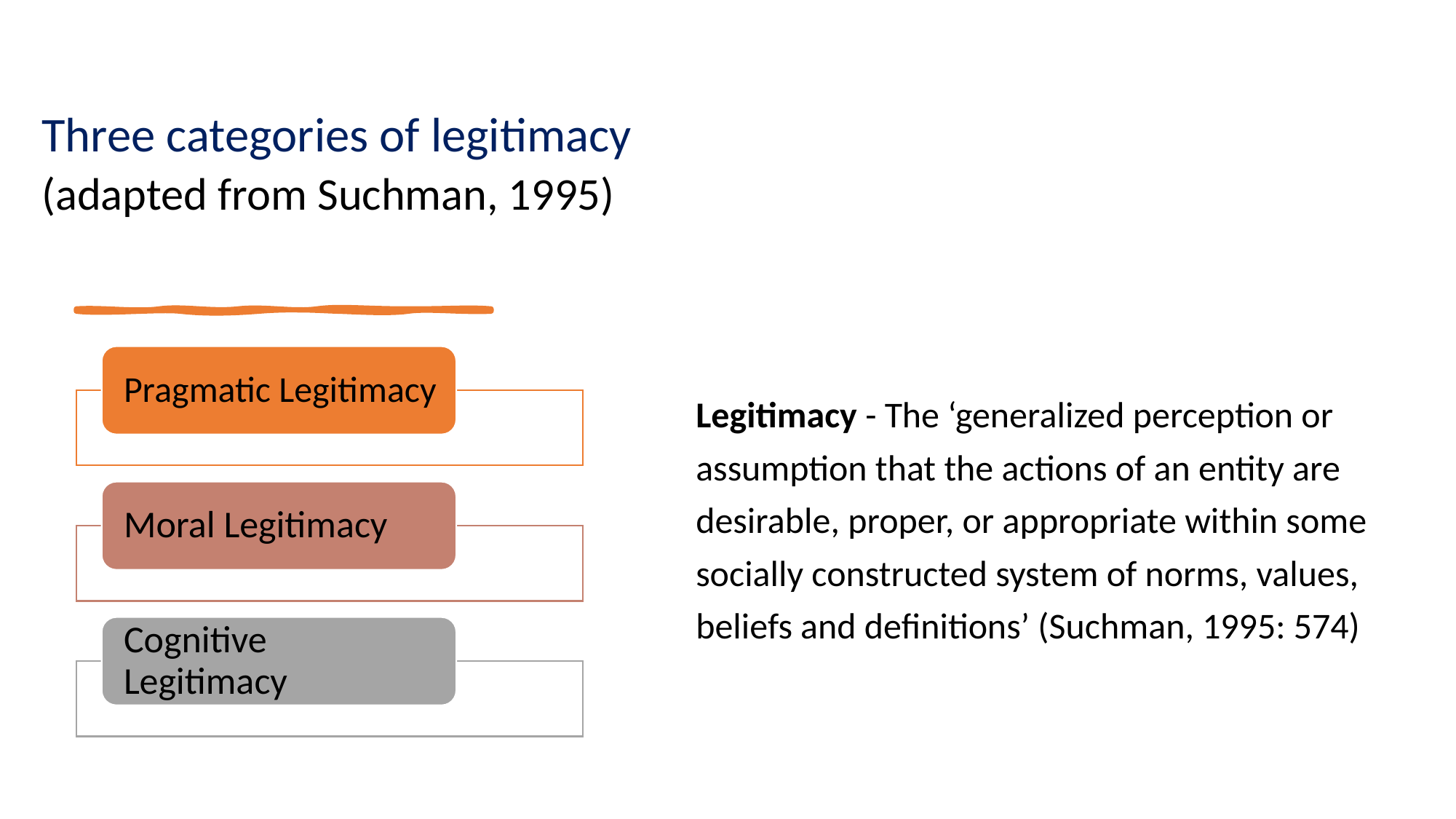

Three categories of legitimacy
(adapted from Suchman, 1995)

Pragmatic Legitimacy
Moral Legitimacy
Cognitive Legitimacy
Legitimacy - The ‘generalized perception or
assumption that the actions of an entity are
desirable, proper, or appropriate within some
socially constructed system of norms, values,
beliefs and definitions’ (Suchman, 1995: 574)